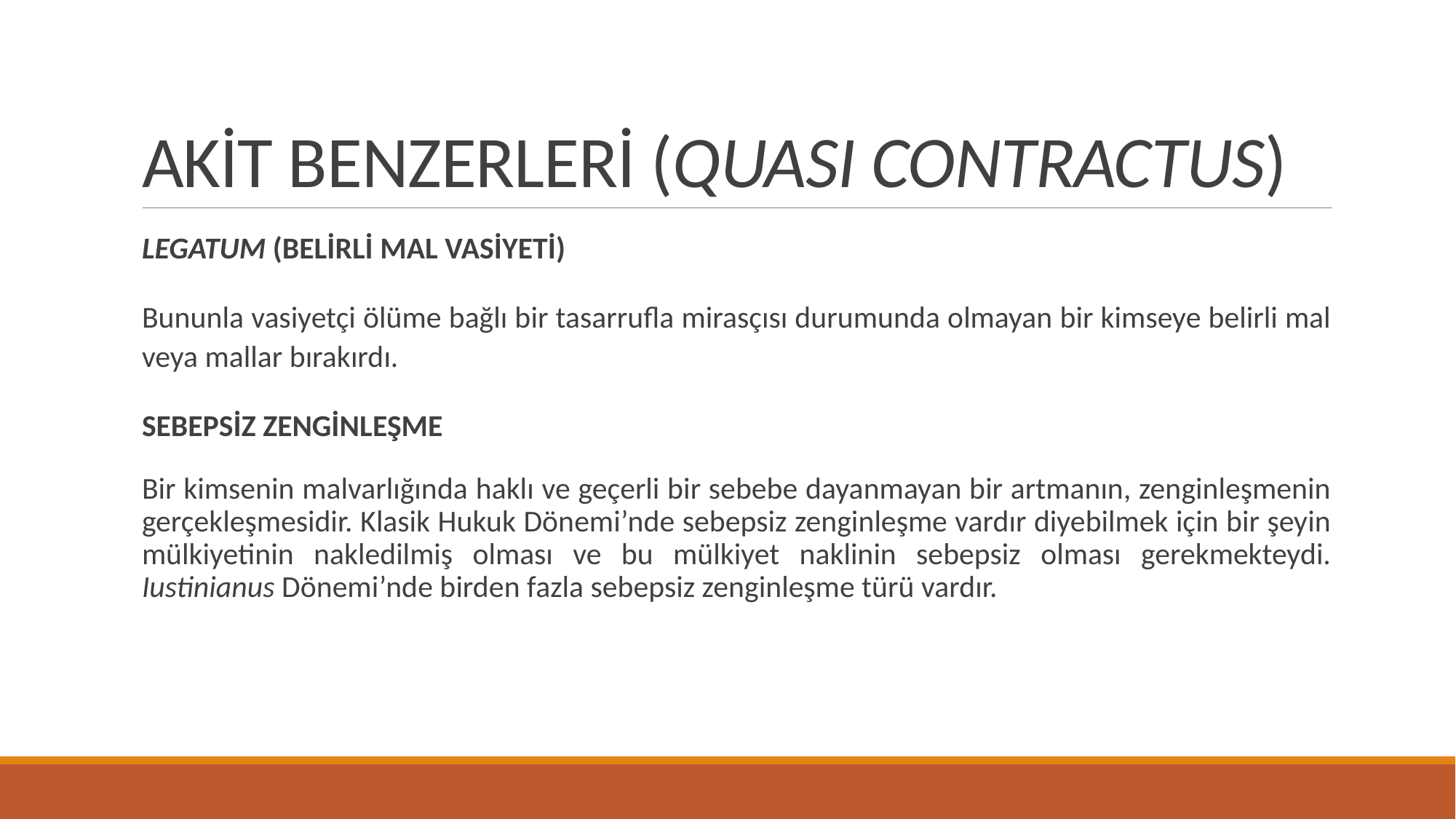

# AKİT BENZERLERİ (QUASI CONTRACTUS)
LEGATUM (BELİRLİ MAL VASİYETİ)
Bununla vasiyetçi ölüme bağlı bir tasarrufla mirasçısı durumunda olmayan bir kimseye belirli mal veya mallar bırakırdı.
SEBEPSİZ ZENGİNLEŞME
Bir kimsenin malvarlığında haklı ve geçerli bir sebebe dayanmayan bir artmanın, zenginleşmenin gerçekleşmesidir. Klasik Hukuk Dönemi’nde sebepsiz zenginleşme vardır diyebilmek için bir şeyin mülkiyetinin nakledilmiş olması ve bu mülkiyet naklinin sebepsiz olması gerekmekteydi. Iustinianus Dönemi’nde birden fazla sebepsiz zenginleşme türü vardır.